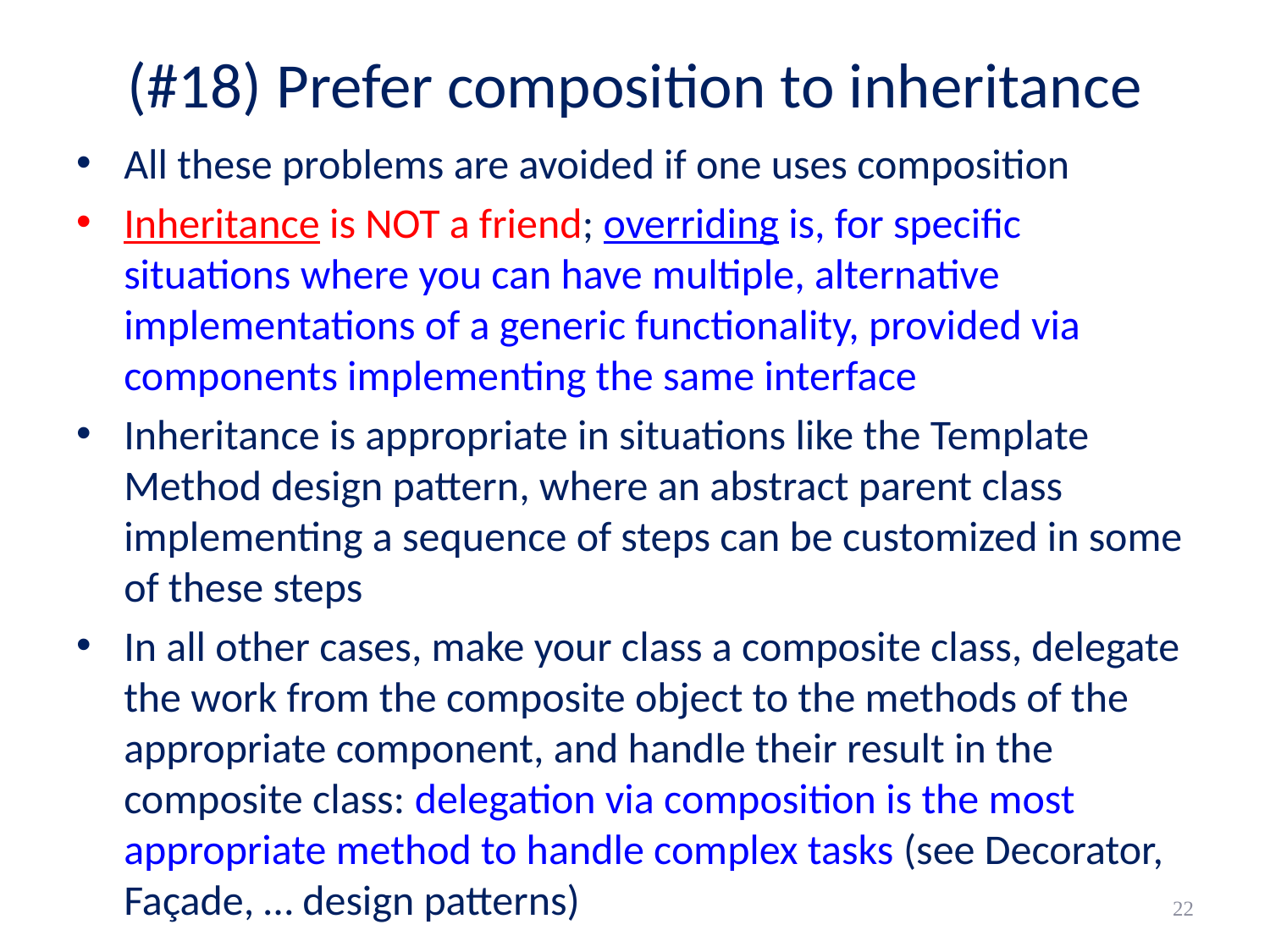

# (#18) Prefer composition to inheritance
All these problems are avoided if one uses composition
Inheritance is NOT a friend; overriding is, for specific situations where you can have multiple, alternative implementations of a generic functionality, provided via components implementing the same interface
Inheritance is appropriate in situations like the Template Method design pattern, where an abstract parent class implementing a sequence of steps can be customized in some of these steps
In all other cases, make your class a composite class, delegate the work from the composite object to the methods of the appropriate component, and handle their result in the composite class: delegation via composition is the most appropriate method to handle complex tasks (see Decorator, Façade, … design patterns)
22